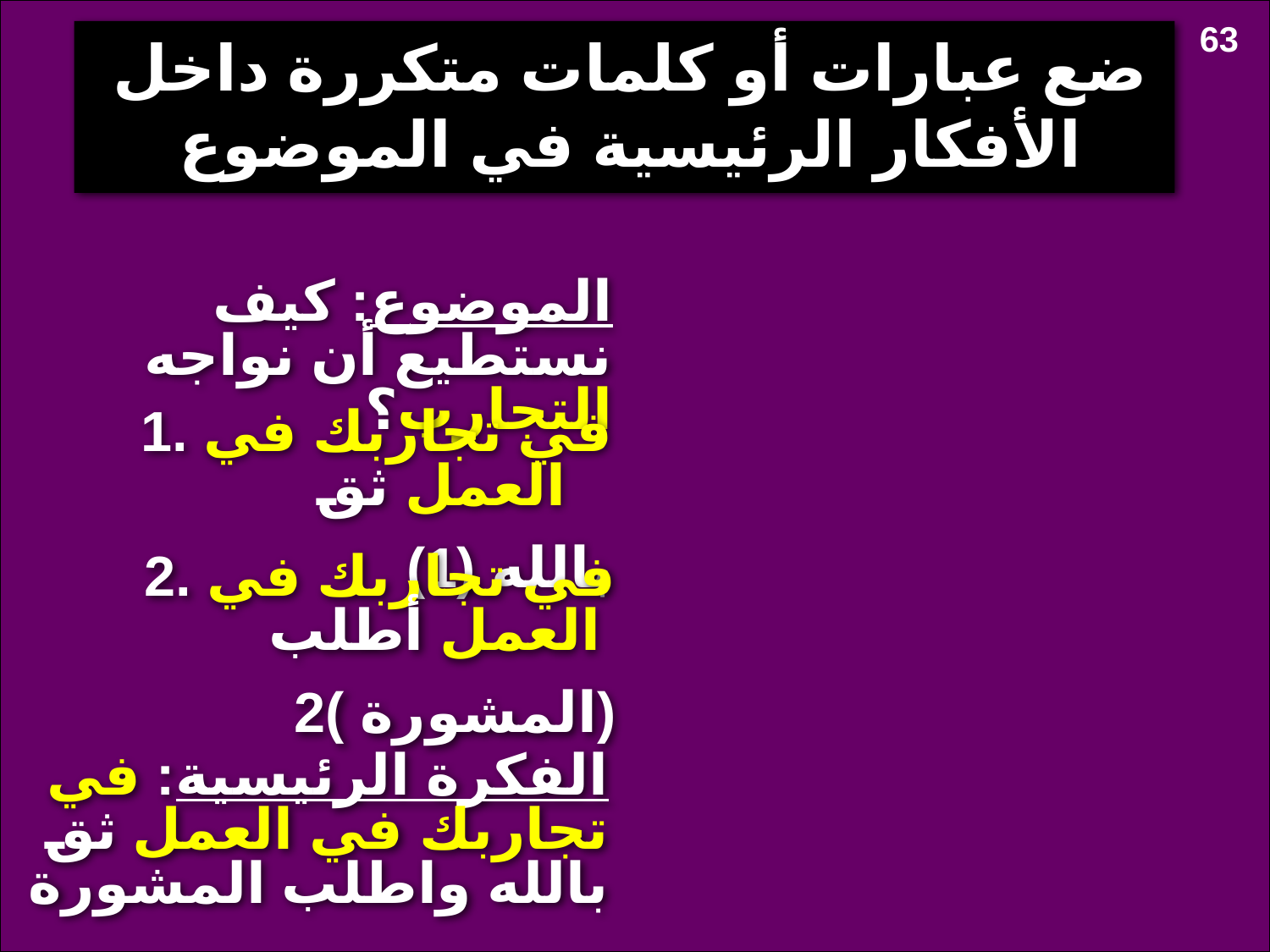

63
ضع عبارات أو كلمات متكررة داخل الأفكار الرئيسية في الموضوع
الموضوع: كيف نستطيع أن نواجه التجارب؟
1. في تجاربك في العمل ثق
    بالله (1)
2. في تجاربك في العمل أطلب
    المشورة )2)
الفكرة الرئيسية: في تجاربك في العمل ثق بالله واطلب المشورة